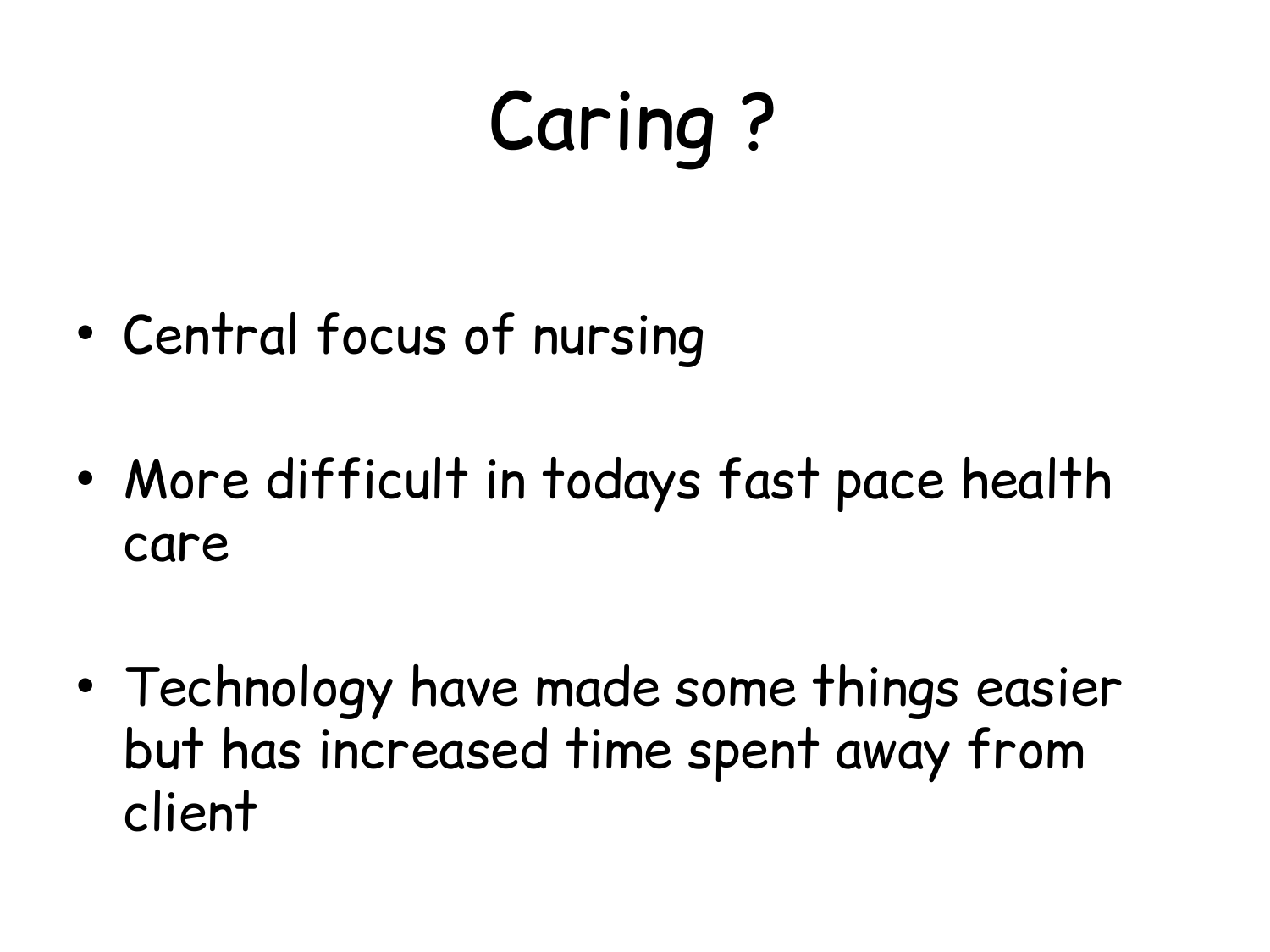

# Caring ?

Central focus of nursing

More difficult in todays fast pace health care

Technology have made some things easier but has increased time spent away from client